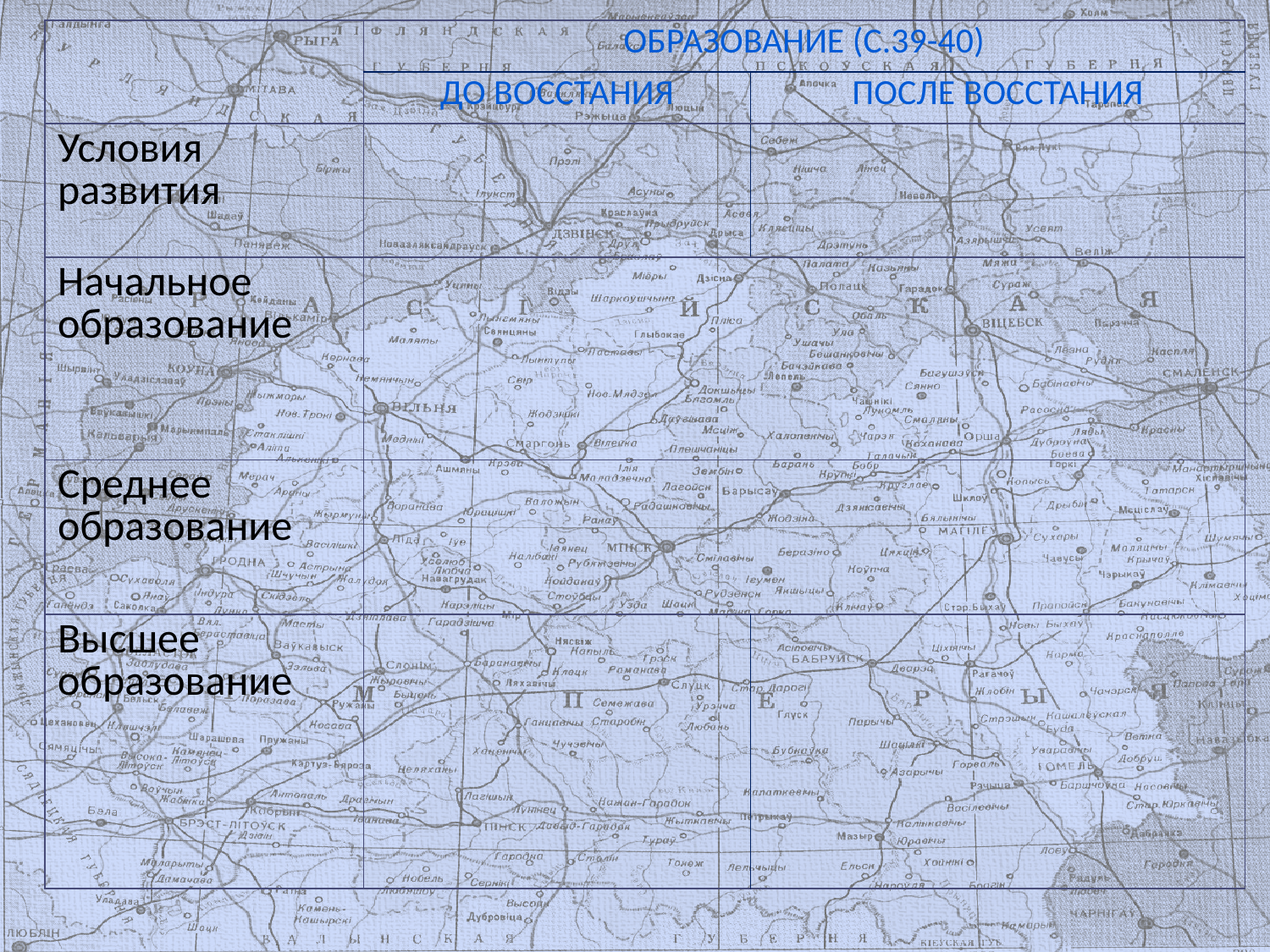

|  | Образование (с.39-40) |  |
| --- | --- | --- |
|  | До восстания | после восстания |
| Условия развития |  |  |
| Начальное образование |  |  |
| Среднее образование |  |  |
| Высшее образование |  |  |